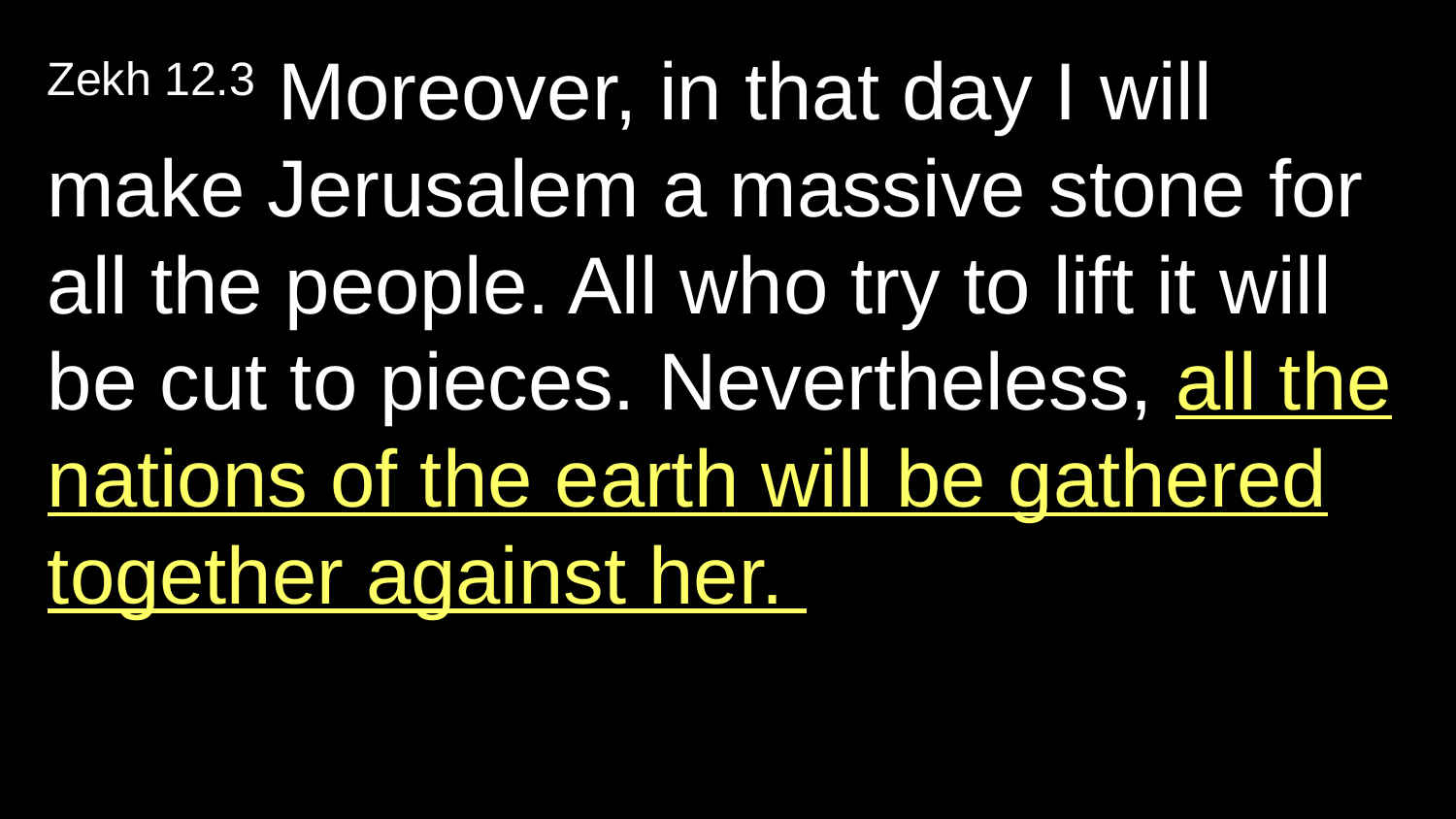

Zekh 12.3 Moreover, in that day I will make Jerusalem a massive stone for all the people. All who try to lift it will be cut to pieces. Nevertheless, all the nations of the earth will be gathered together against her.